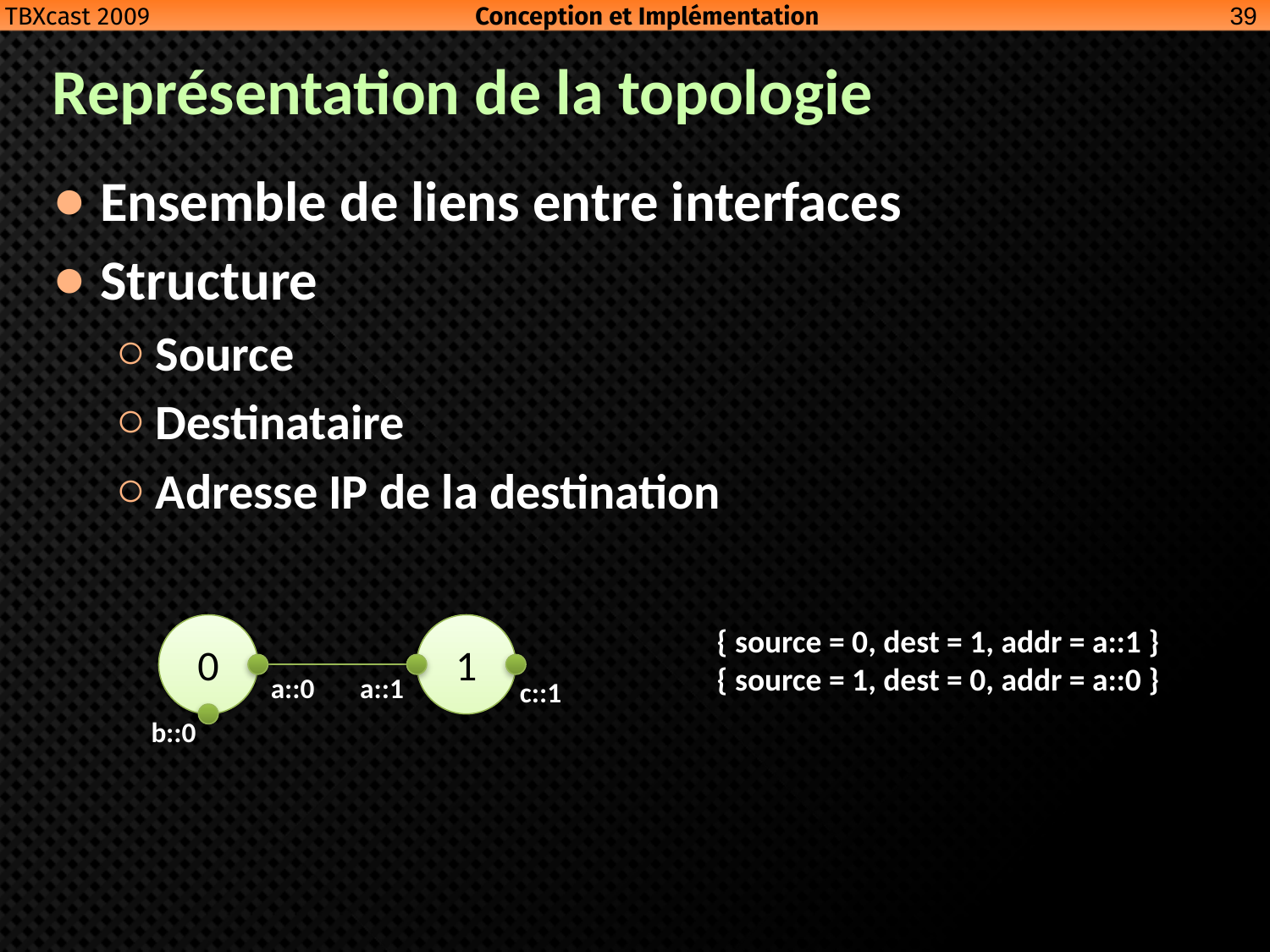

Conception et Implémentation
39
TBXcast 2009
# Représentation de la topologie
Ensemble de liens entre interfaces
Structure
Source
Destinataire
Adresse IP de la destination

0
1

a::0
a::1
c::1

b::0
{ source = 0, dest = 1, addr = a::1 }
{ source = 1, dest = 0, addr = a::0 }